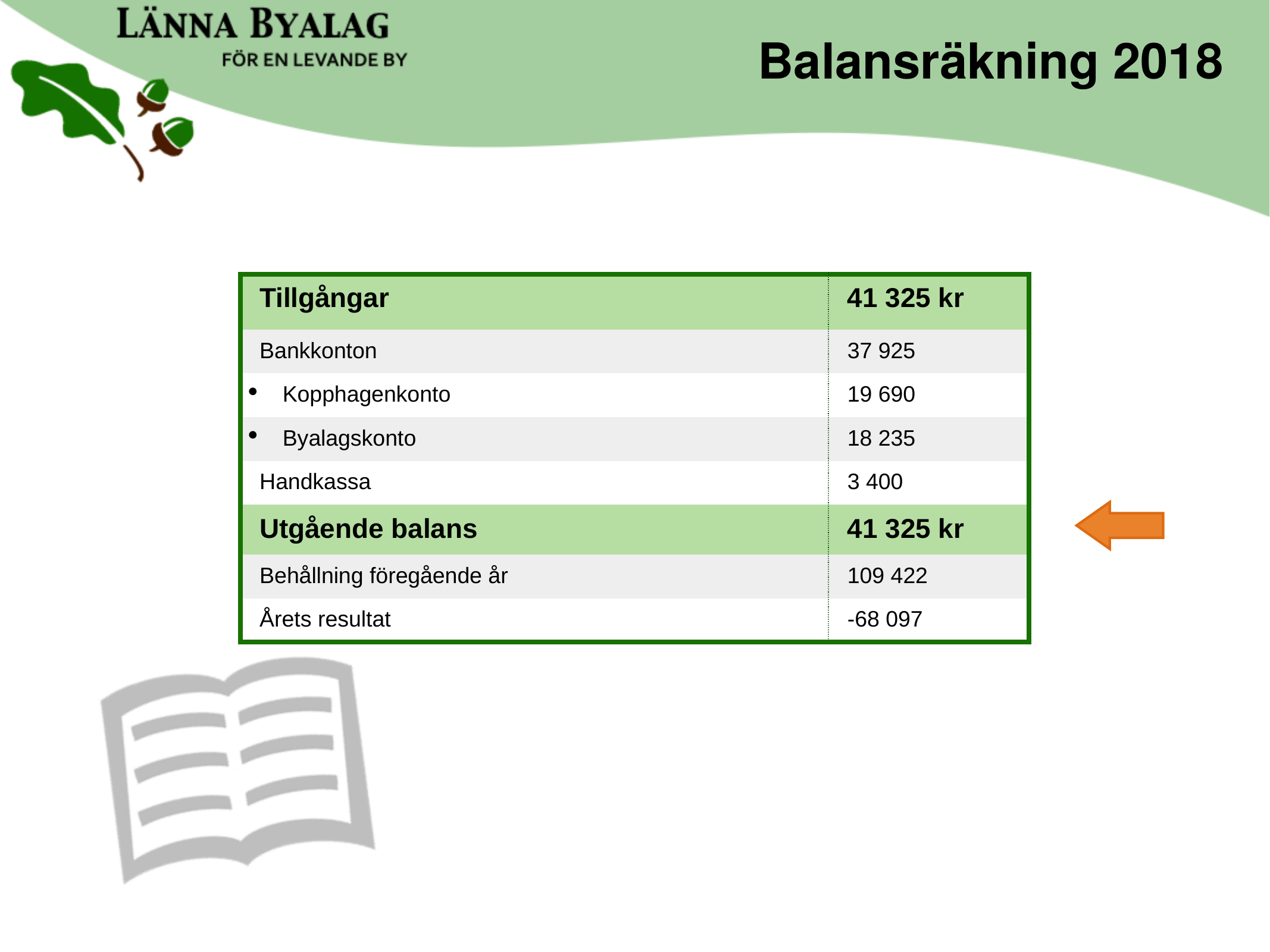

Balansräkning 2018
| Tillgångar | 41 325 kr |
| --- | --- |
| Bankkonton | 37 925 |
| Kopphagenkonto | 19 690 |
| Byalagskonto | 18 235 |
| Handkassa | 3 400 |
| Utgående balans | 41 325 kr |
| Behållning föregående år | 109 422 |
| Årets resultat | -68 097 |